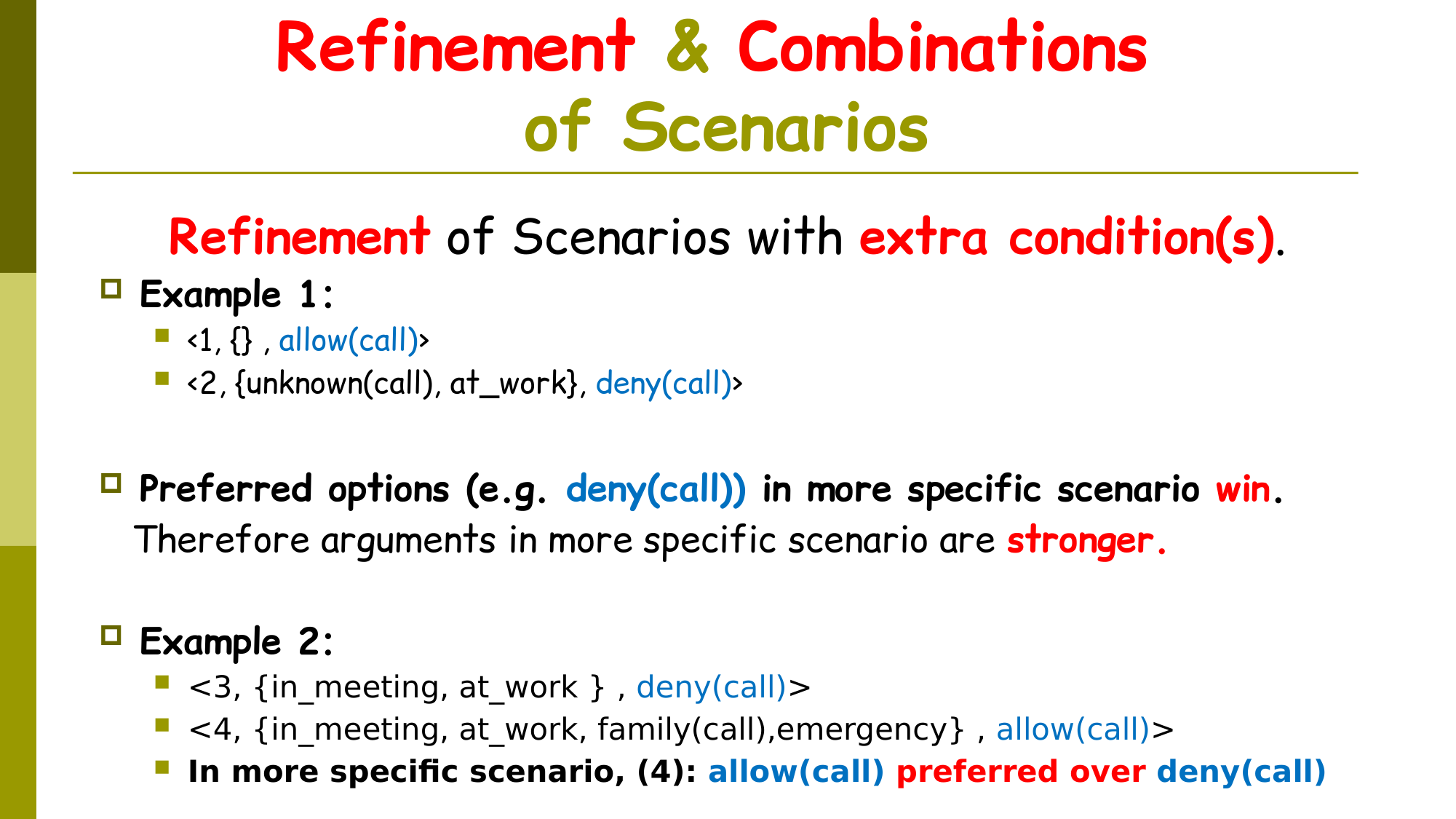

# Refinement & Combinations of Scenarios
Refinement of Scenarios with extra condition(s).
Example 1:
<1, {} , allow(call)>
<2, {unknown(call), at_work}, deny(call)>

Preferred options (e.g. deny(call)) in more specific scenario win.
   Therefore arguments in more specific scenario are stronger.

Example 2:
<3, {in_meeting, at_work } , deny(call)>
<4, {in_meeting, at_work, family(call),emergency} , allow(call)>
In more specific scenario, (4): allow(call) preferred over deny(call)